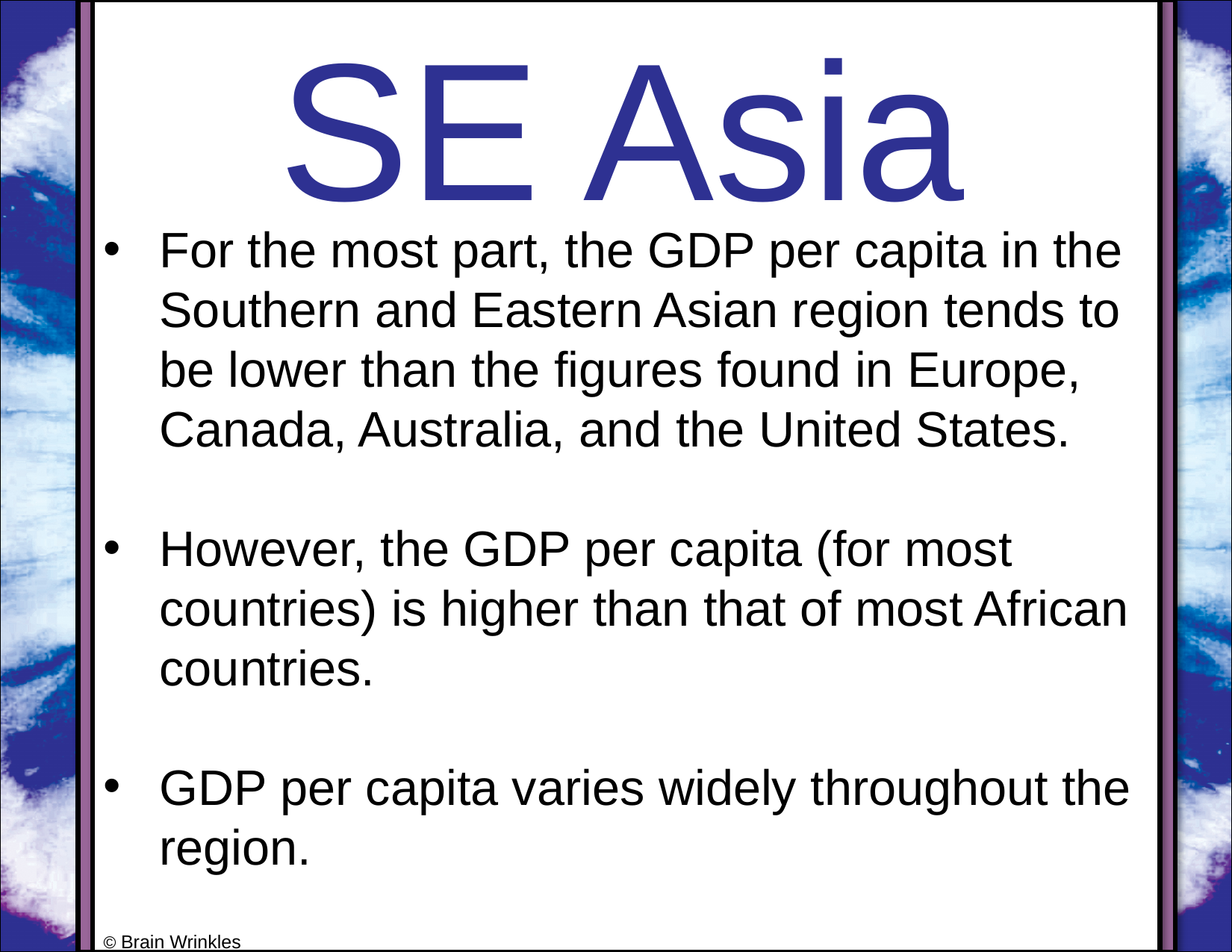

SE Asia
#
For the most part, the GDP per capita in the Southern and Eastern Asian region tends to be lower than the figures found in Europe, Canada, Australia, and the United States.

However, the GDP per capita (for most countries) is higher than that of most African countries.

GDP per capita varies widely throughout the region.

© Brain Wrinkles